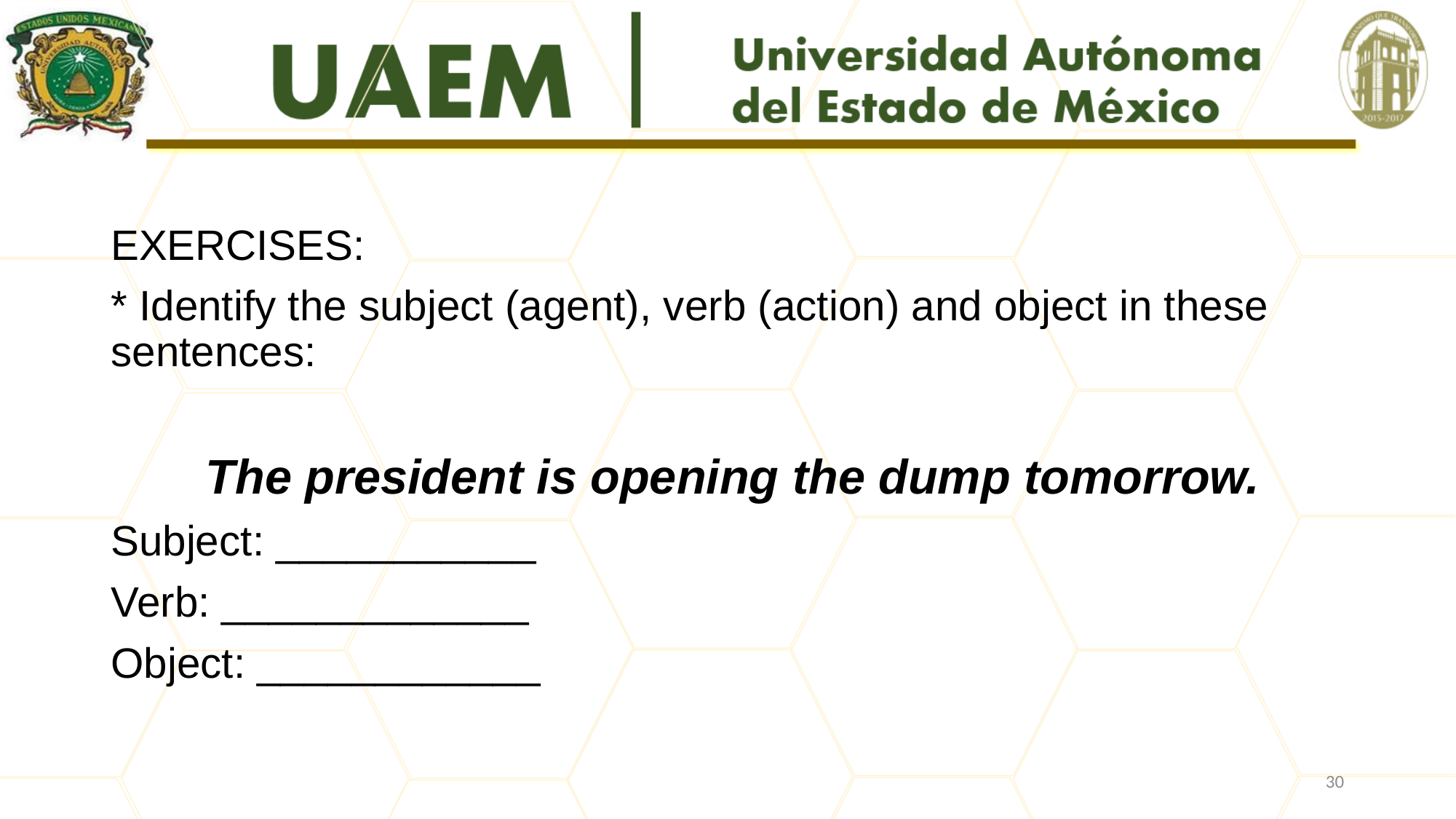

#
EXERCISES:
* Identify the subject (agent), verb (action) and object in these sentences:

 The president is opening the dump tomorrow.
Subject: ___________
Verb: _____________
Object: ____________
30